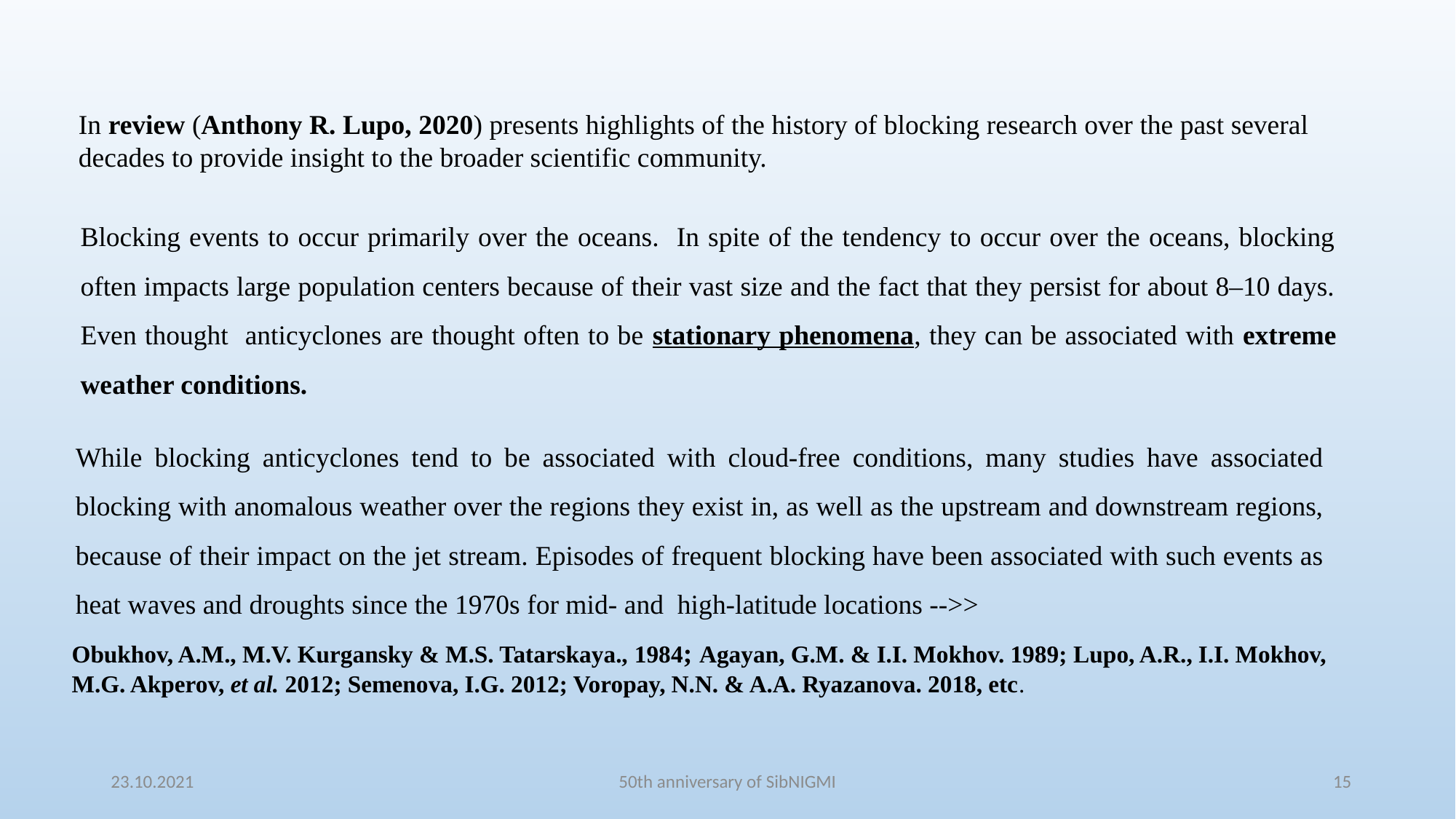

In review (Anthony R. Lupo, 2020) presents highlights of the history of blocking research over the past several decades to provide insight to the broader scientific community.
Blocking events to occur primarily over the oceans.  In spite of the tendency to occur over the oceans, blocking often impacts large population centers because of their vast size and the fact that they persist for about 8–10 days. Even thought  anticyclones are thought often to be stationary phenomena, they can be associated with extreme weather conditions.
While blocking anticyclones tend to be associated with cloud-free conditions, many studies have associated blocking with anomalous weather over the regions they exist in, as well as the upstream and downstream regions, because of their impact on the jet stream. Episodes of frequent blocking have been associated with such events as heat waves and droughts since the 1970s for mid- and  high-latitude locations -->>
Obukhov, A.M., M.V. Kurgansky & M.S. Tatarskaya., 1984; Agayan, G.M. & I.I. Mokhov. 1989; Lupo, A.R., I.I. Mokhov, M.G. Akperov, et al. 2012; Semenova, I.G. 2012; Voropay, N.N. & A.A. Ryazanova. 2018, etc.
23.10.2021
50th anniversary of SibNIGMI
15